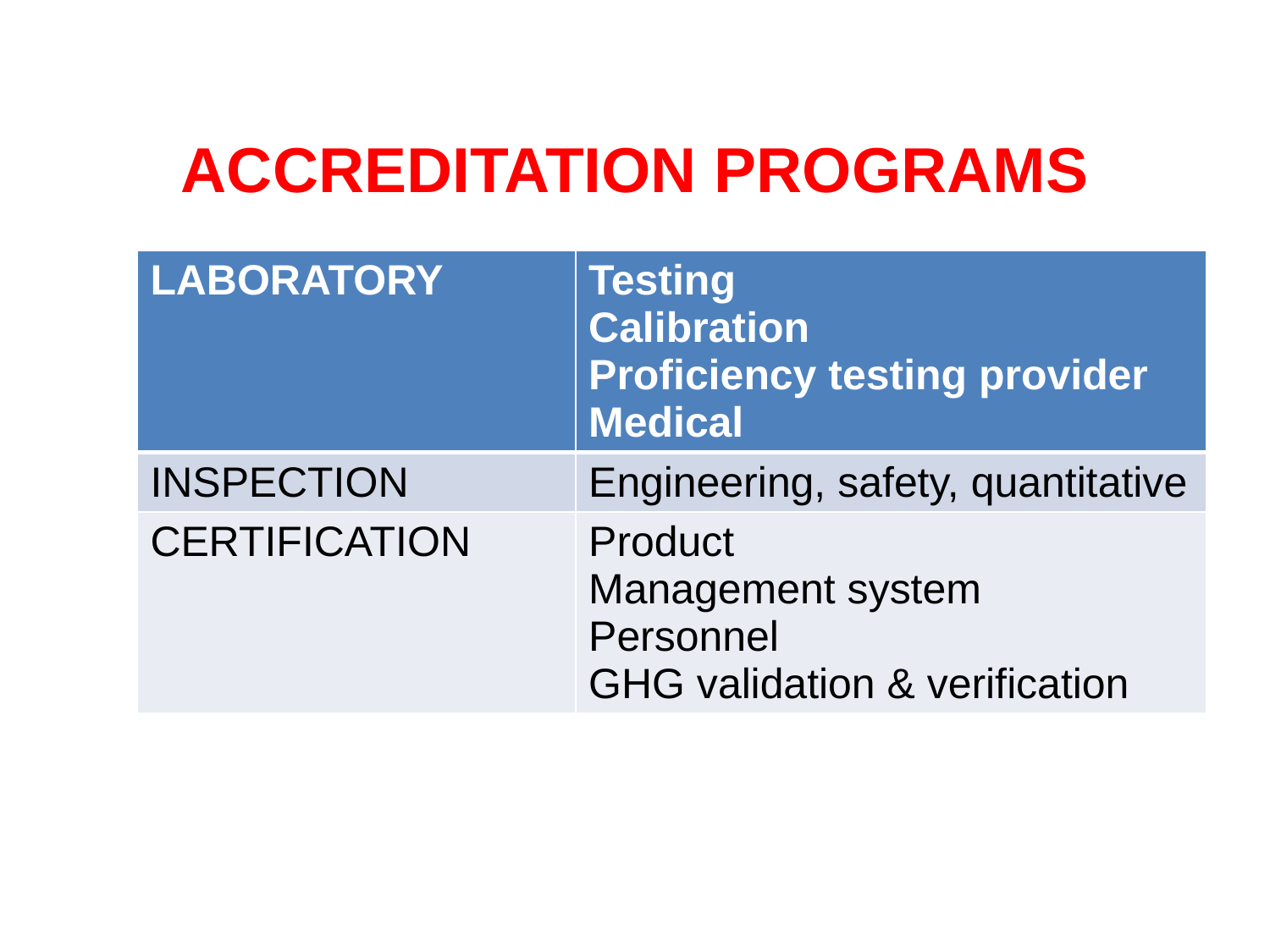

# ACCREDITATION PROGRAMS
| LABORATORY | Testing Calibration Proficiency testing provider Medical |
| --- | --- |
| INSPECTION | Engineering, safety, quantitative |
| CERTIFICATION | Product Management system Personnel GHG validation & verification |